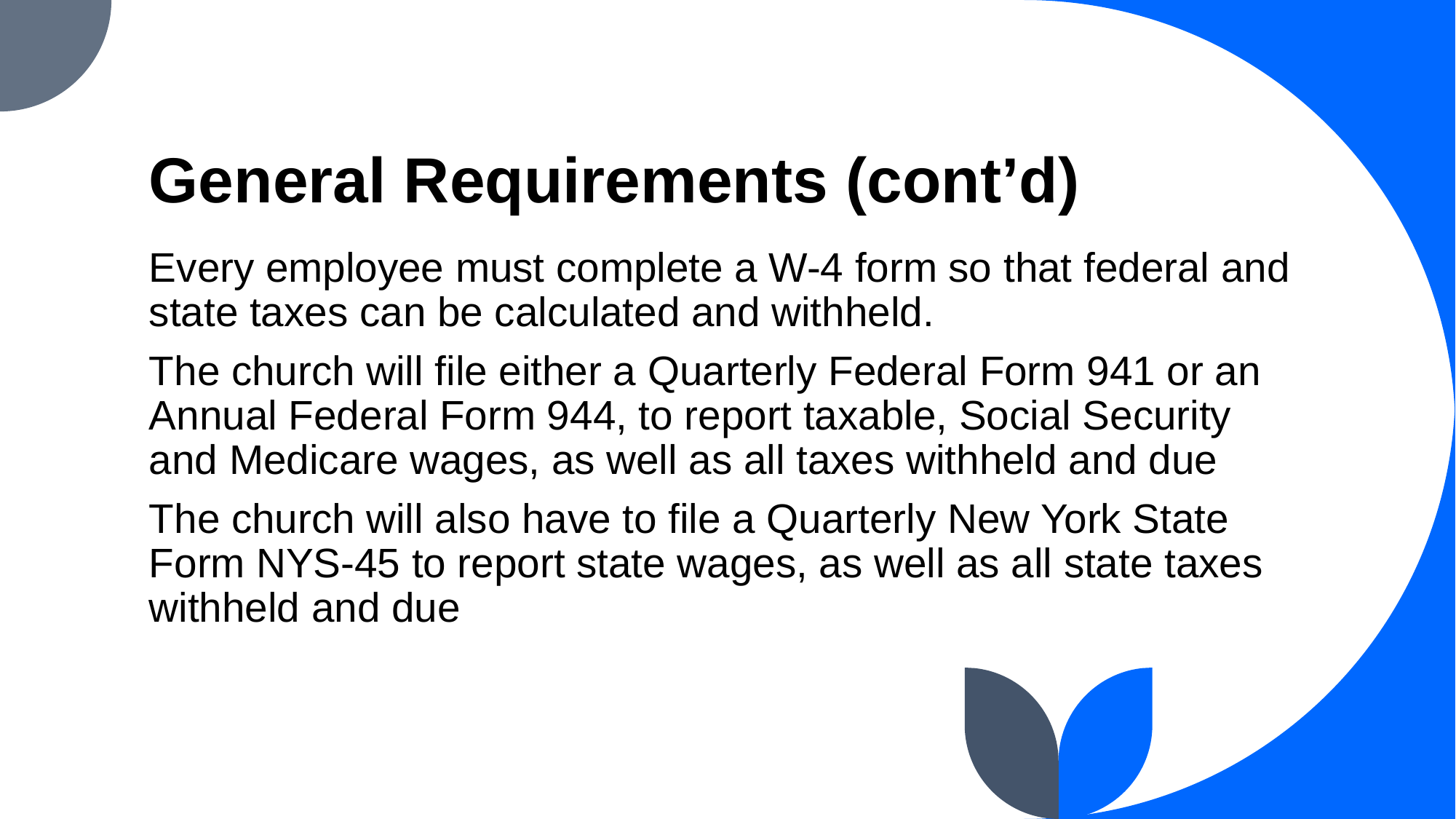

# General Requirements (cont’d)
Every employee must complete a W-4 form so that federal and state taxes can be calculated and withheld.
The church will file either a Quarterly Federal Form 941 or an Annual Federal Form 944, to report taxable, Social Security and Medicare wages, as well as all taxes withheld and due
The church will also have to file a Quarterly New York State Form NYS-45 to report state wages, as well as all state taxes withheld and due